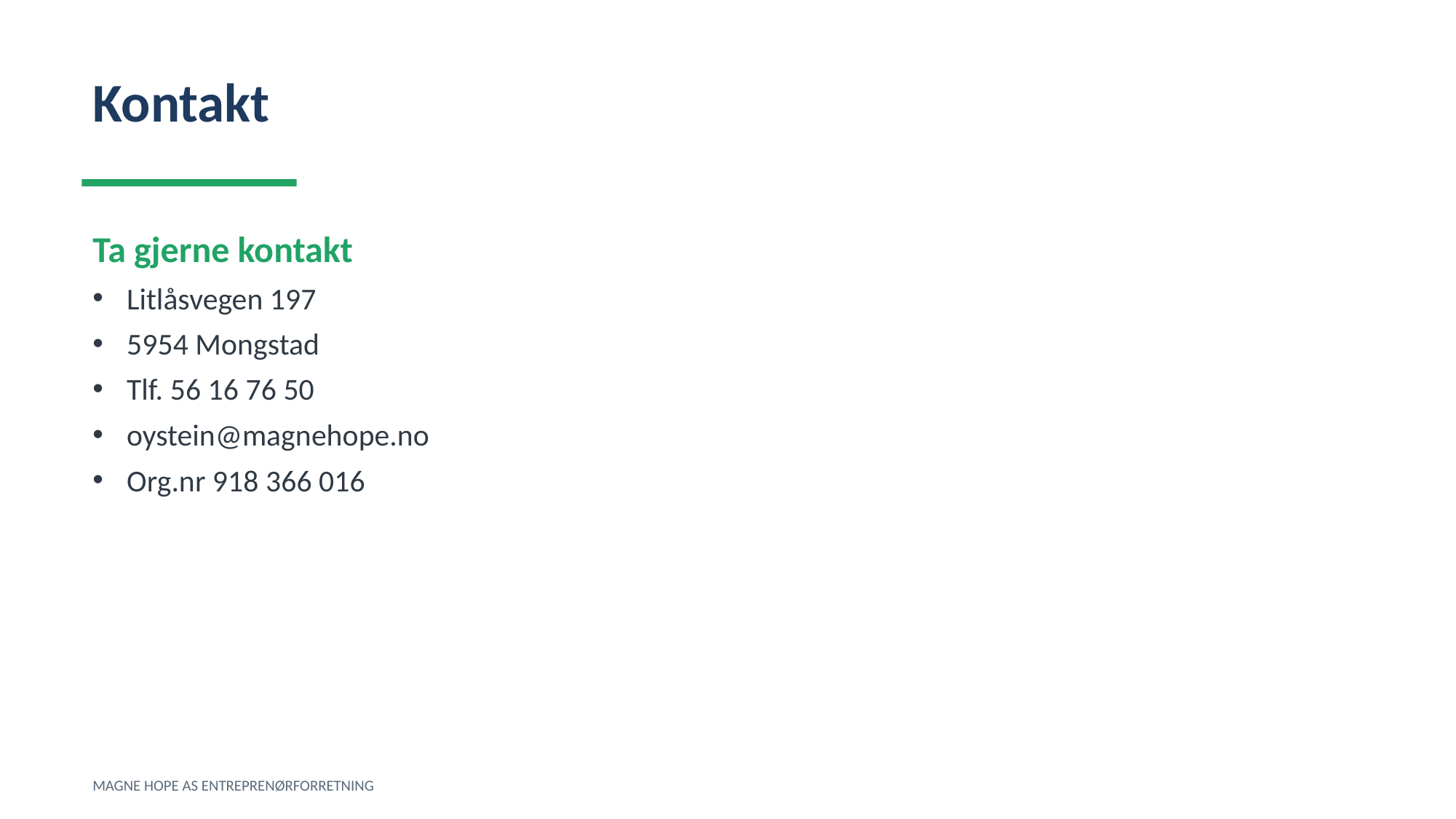

Kontakt

Ta gjerne kontakt
Litlåsvegen 197
5954 Mongstad
Tlf. 56 16 76 50
oystein@magnehope.no
Org.nr 918 366 016
MAGNE HOPE AS ENTREPRENØRFORRETNING